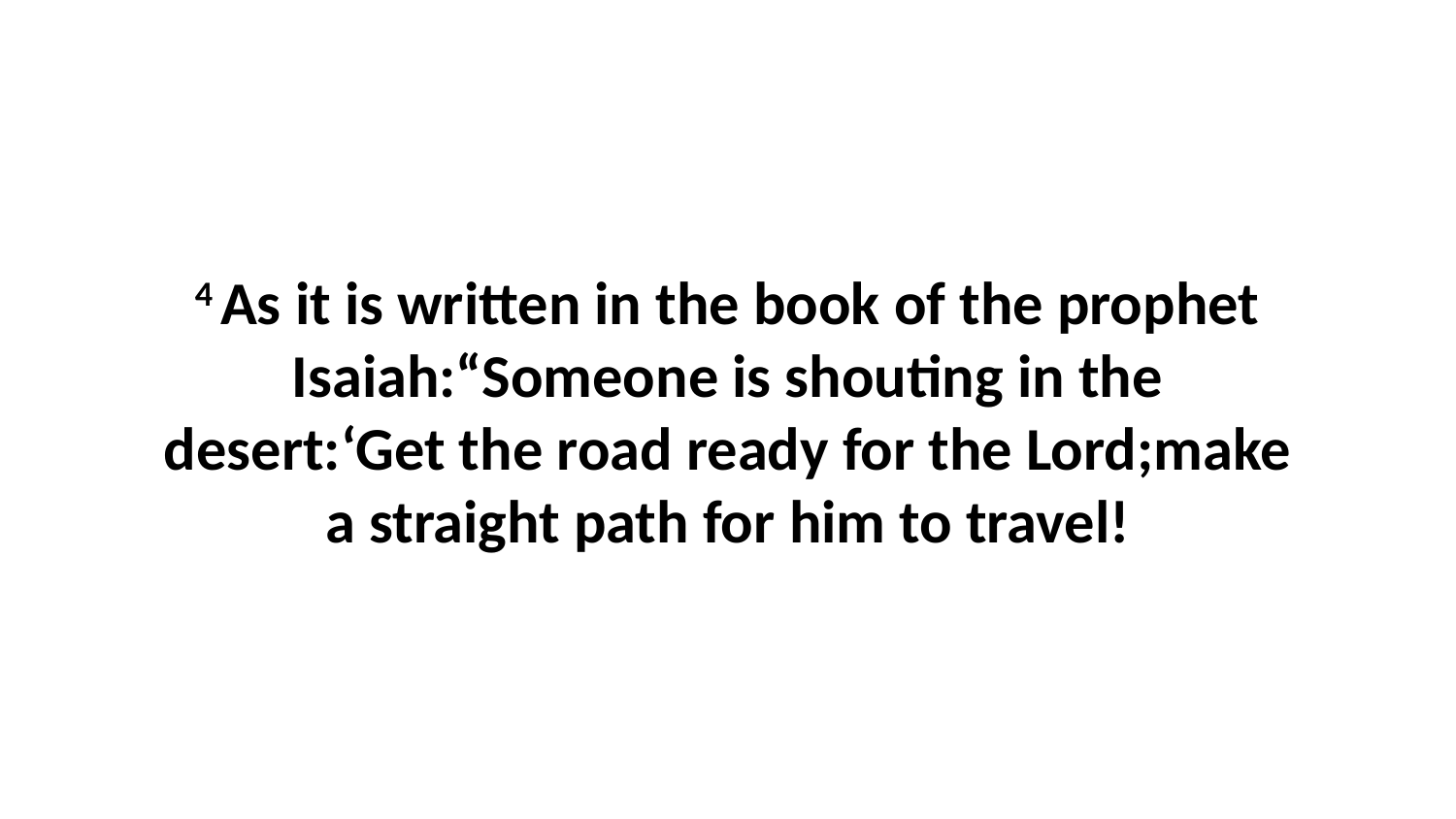

4 As it is written in the book of the prophet Isaiah:“Someone is shouting in the desert:‘Get the road ready for the Lord;make a straight path for him to travel!